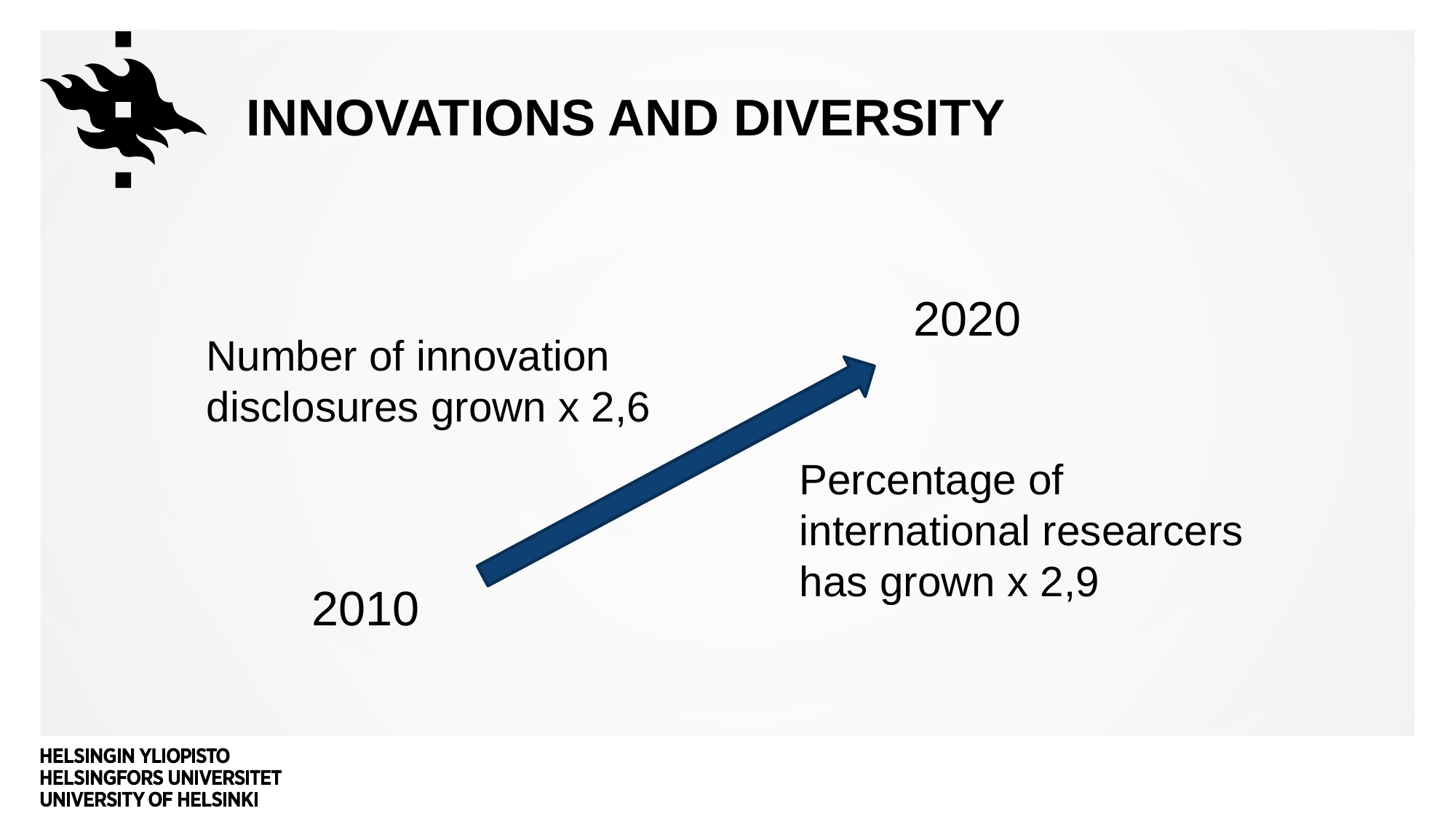

# Innovations and diversity
2020
Number of innovation disclosures grown x 2,6

Percentage of international researcers has grown x 2,9
2010